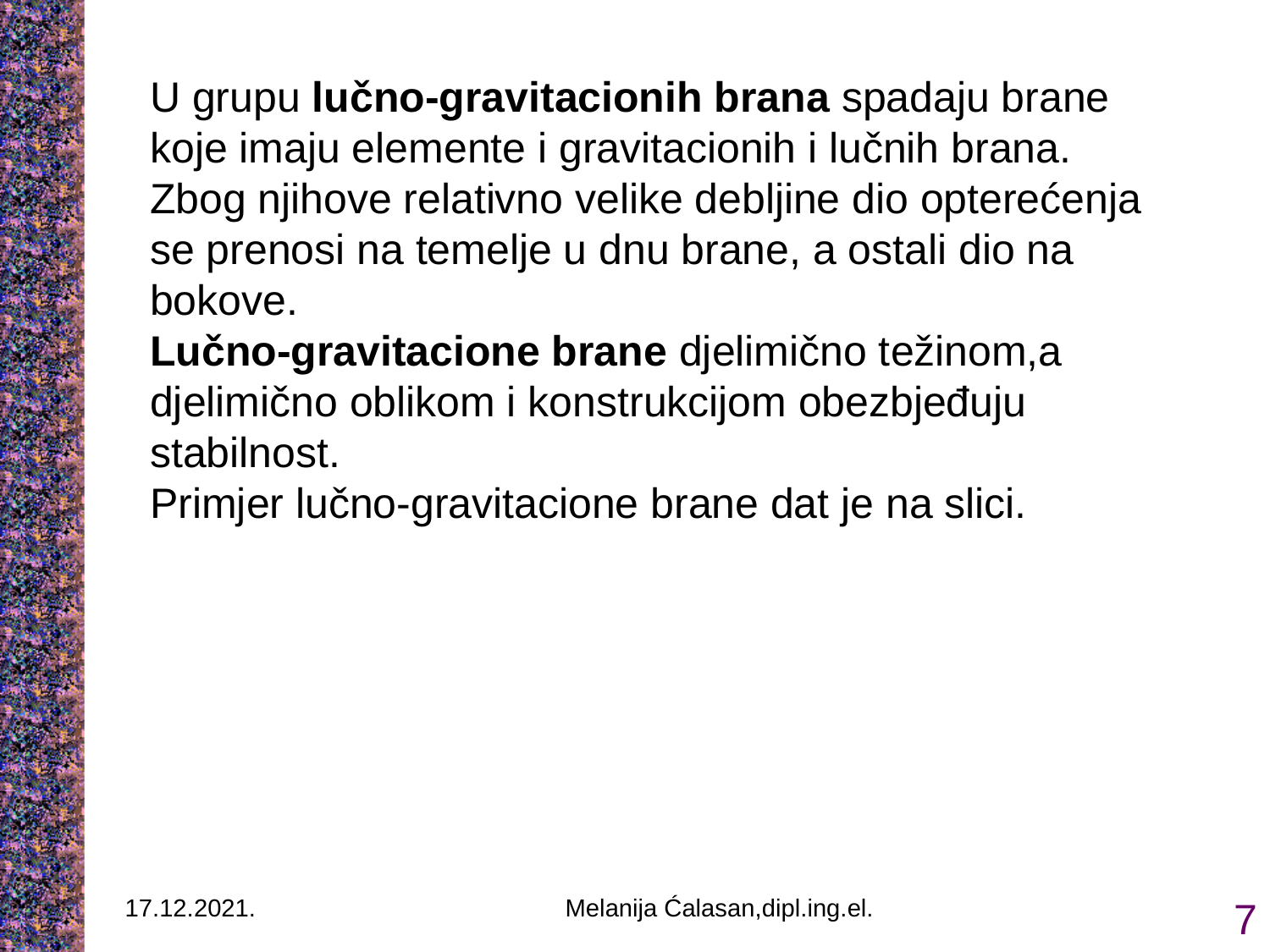

U grupu lučno-gravitacionih brana spadaju brane koje imaju elemente i gravitacionih i lučnih brana.
Zbog njihove relativno velike debljine dio opterećenja se prenosi na temelje u dnu brane, a ostali dio na bokove.
Lučno-gravitacione brane djelimično težinom,a djelimično oblikom i konstrukcijom obezbjeđuju stabilnost.
Primjer lučno-gravitacione brane dat je na slici.

17.12.2021.
Melanija Ćalasan,dipl.ing.el.
7